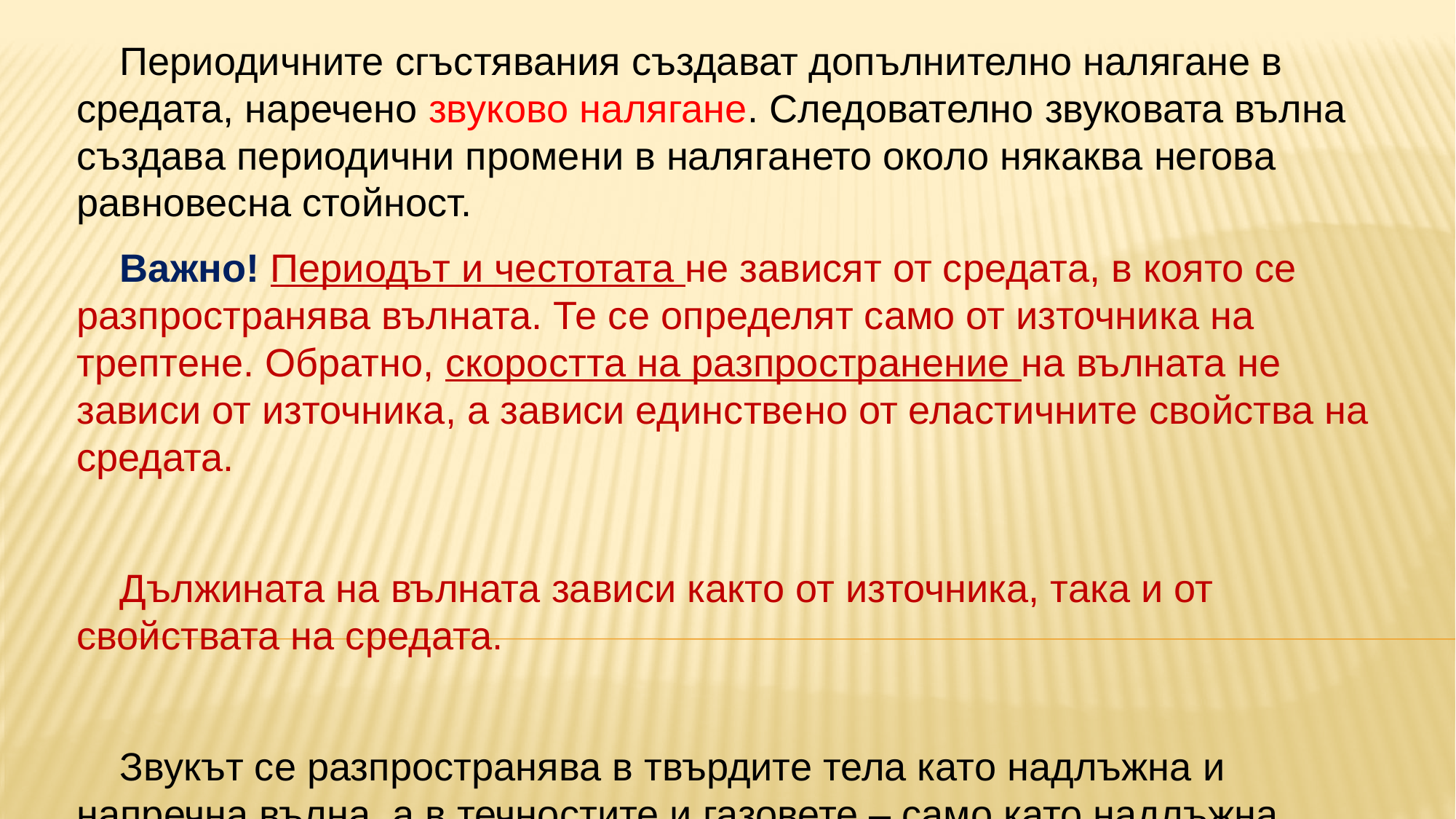

Периодичните сгъстявания създават допълнително налягане в средата, наречено звуково налягане. Следователно звуковата вълна създава периодични промени в налягането около някаква негова равновесна стойност.
Важно! Периодът и честотата не зависят от средата, в която се разпространява вълната. Те се определят само от източника на трептене. Обратно, скоростта на разпространение на вълната не зависи от източника, а зависи единствено от еластичните свойства на средата.

Дължината на вълната зависи както от източника, така и от свойствата на средата.

Звукът се разпространява в твърдите тела като надлъжна и напречна вълна, а в течностите и газовете – само като надлъжна.